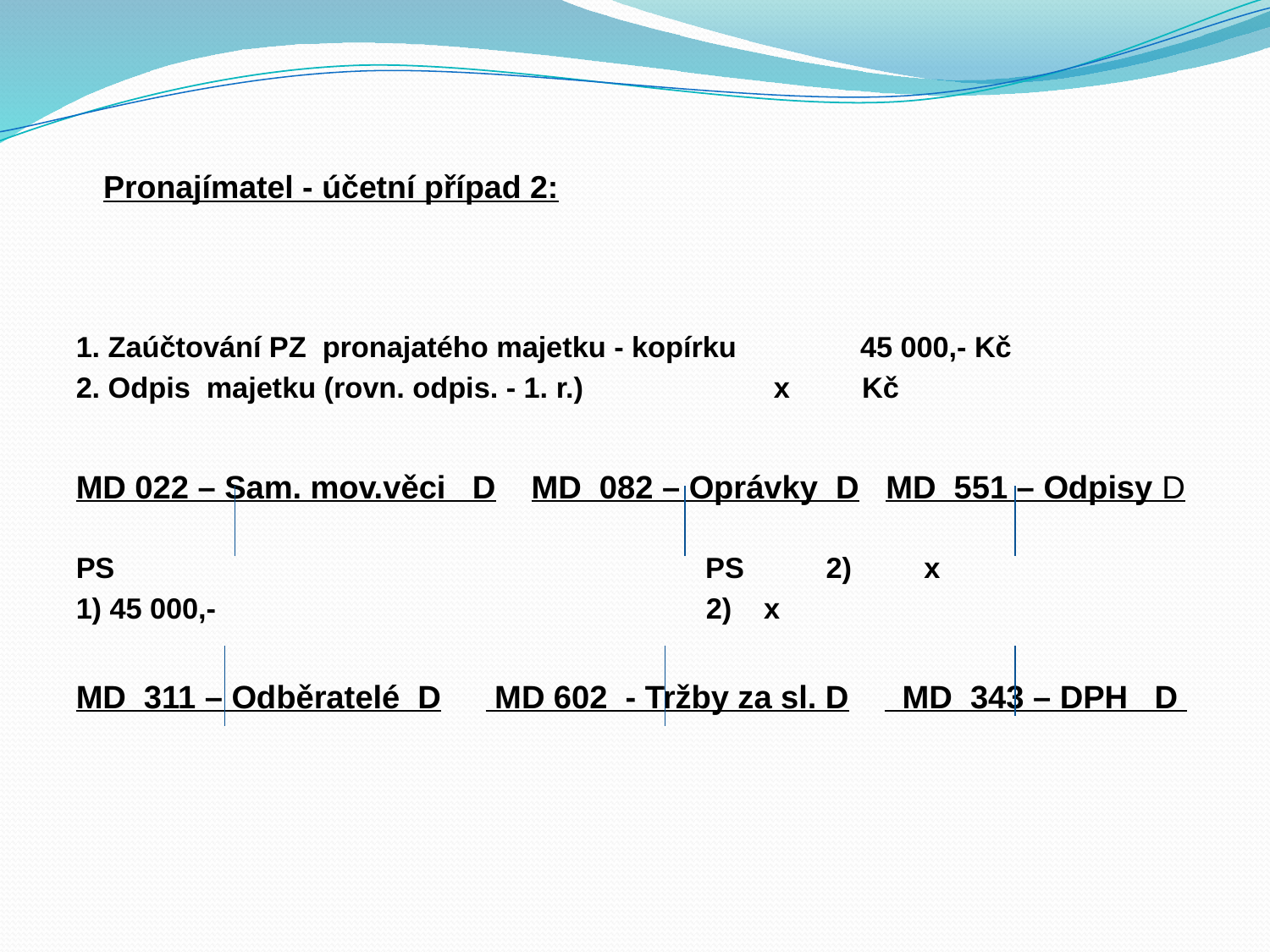

# Pronajímatel - účetní případ 2:

1. Zaúčtování PZ  pronajatého majetku - kopírku 	      45 000,- Kč
2. Odpis  majetku (rovn. odpis. - 1. r.)              		         x         Kč

MD 022 – Sam. mov.věci   D    MD  082 – Oprávky  D   MD  551 – Odpisy D
PS                    	                                              PS	      2)         x
1) 45 000,-                                                             2)    x

MD  311 – Odběratelé  D      MD 602  - Tržby za sl. D      MD  343 – DPH   D